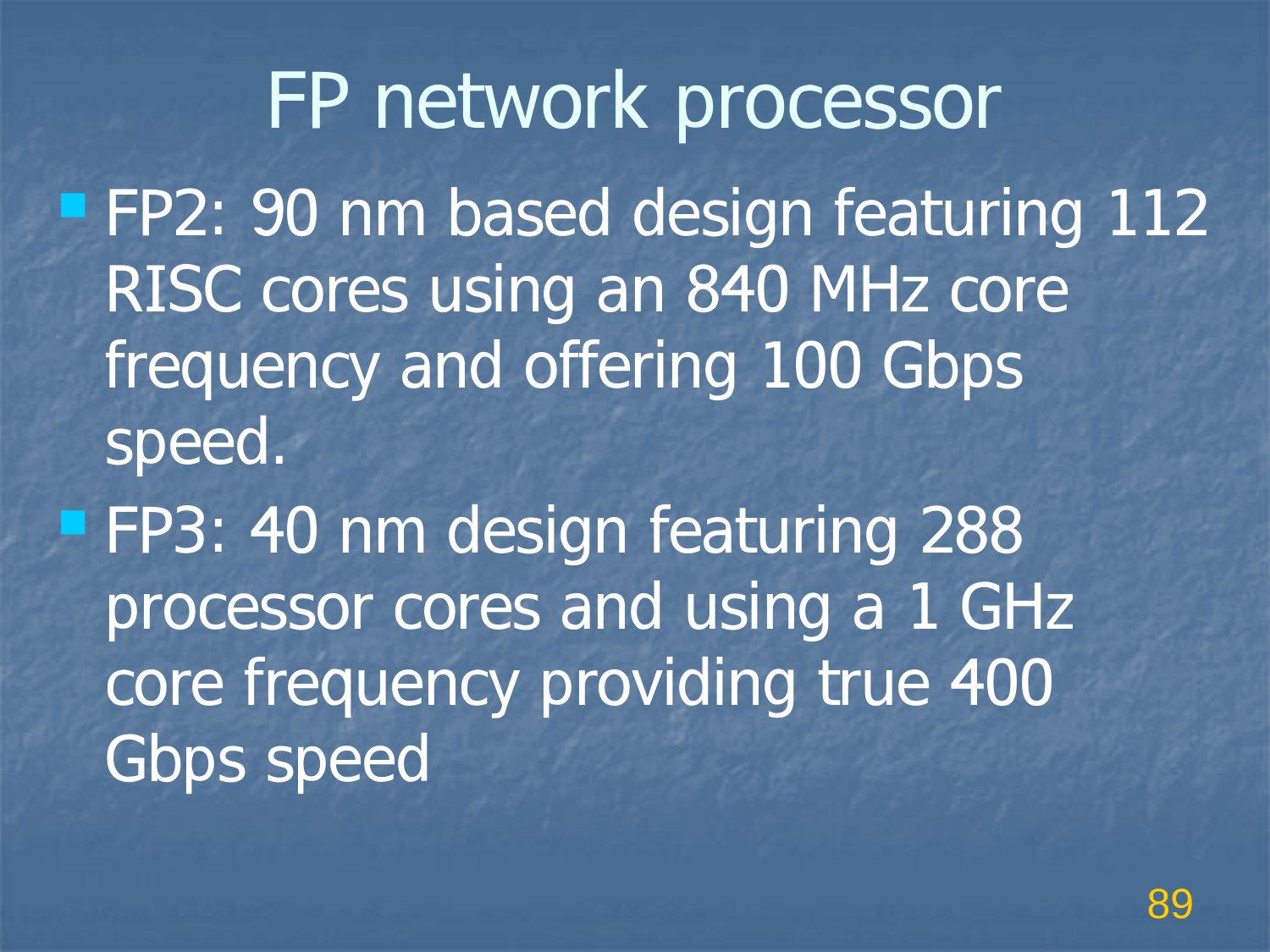

# FP network processor
FP2: 90 nm based design featuring 112 RISC cores using an 840 MHz core frequency and offering 100 Gbps speed.
FP3: 40 nm design featuring 288 processor cores and using a 1 GHz core frequency providing true 400 Gbps speed
89